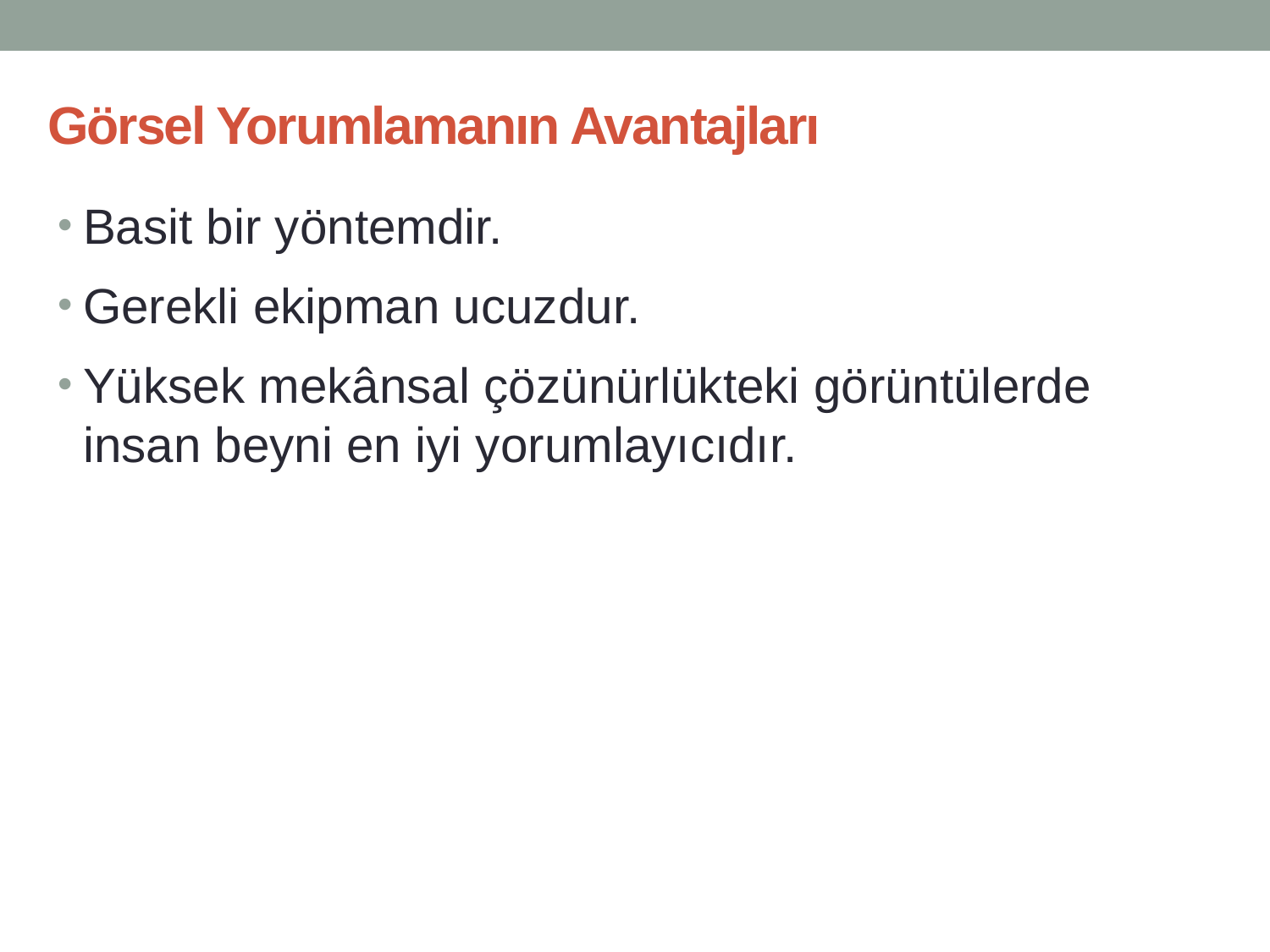

# Görsel Yorumlamanın Avantajları
Basit bir yöntemdir.
Gerekli ekipman ucuzdur.
Yüksek mekânsal çözünürlükteki görüntülerde insan beyni en iyi yorumlayıcıdır.